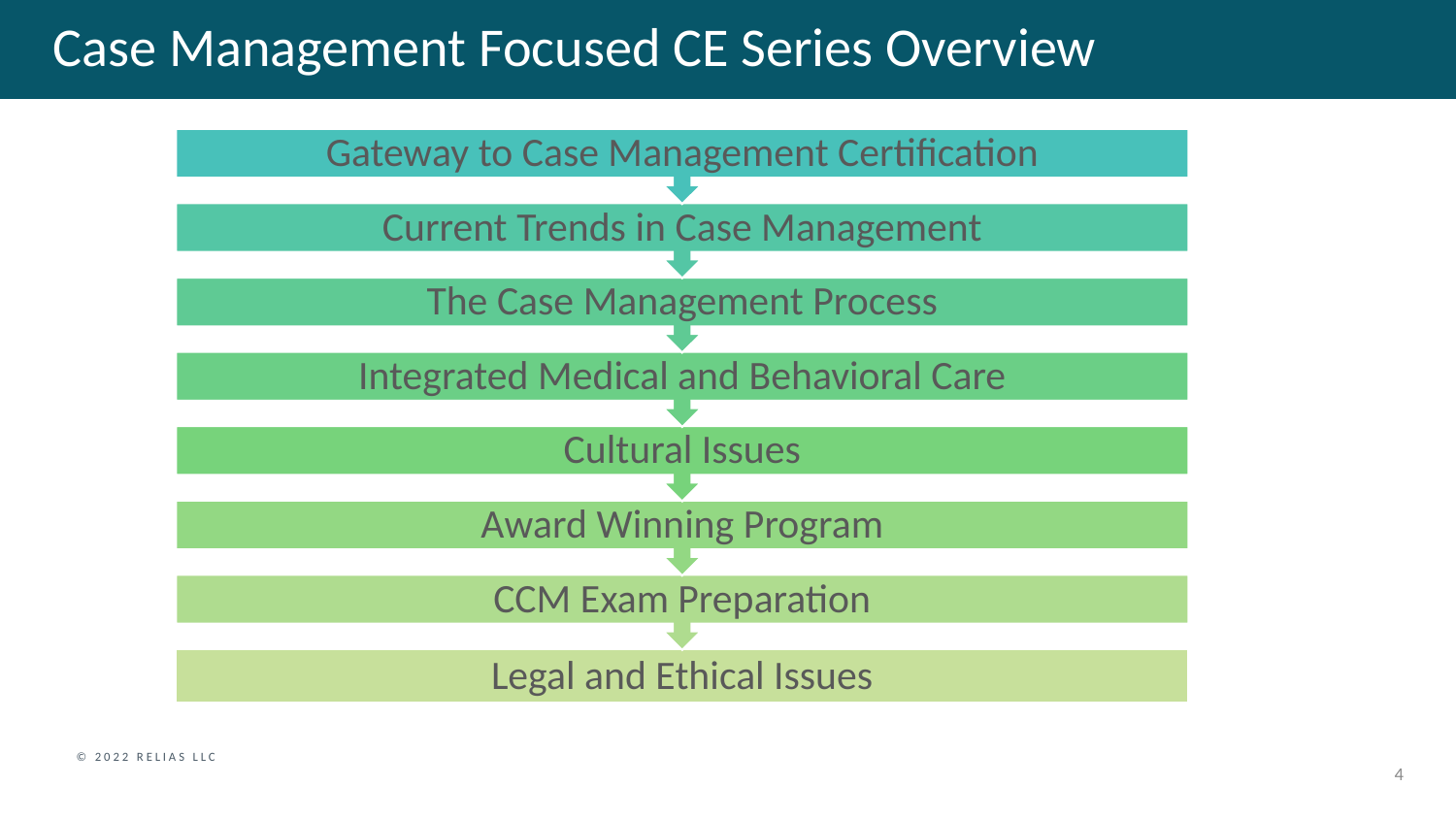

# Case Management Focused CE Series Overview
Legal and Ethical Issues
CCM Exam Preparation
Award Winning Program
Cultural Issues
Integrated Medical and Behavioral Care
The Case Management Process
Current Trends in Case Management
Gateway to Case Management Certification
4